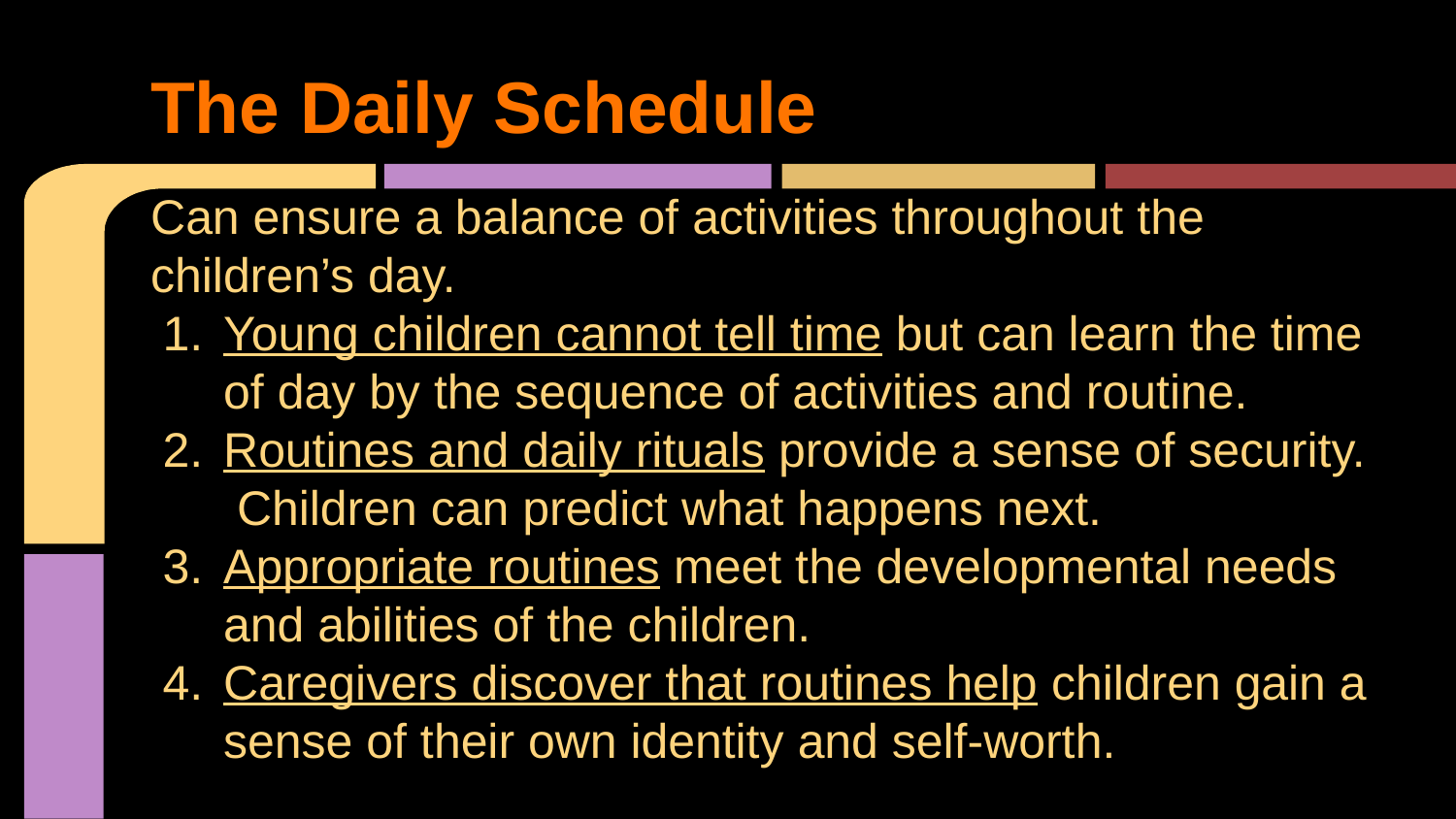

# The Daily Schedule
Can ensure a balance of activities throughout the children’s day.
Young children cannot tell time but can learn the time of day by the sequence of activities and routine.
Routines and daily rituals provide a sense of security.  Children can predict what happens next.
Appropriate routines meet the developmental needs and abilities of the children.
Caregivers discover that routines help children gain a sense of their own identity and self-worth.